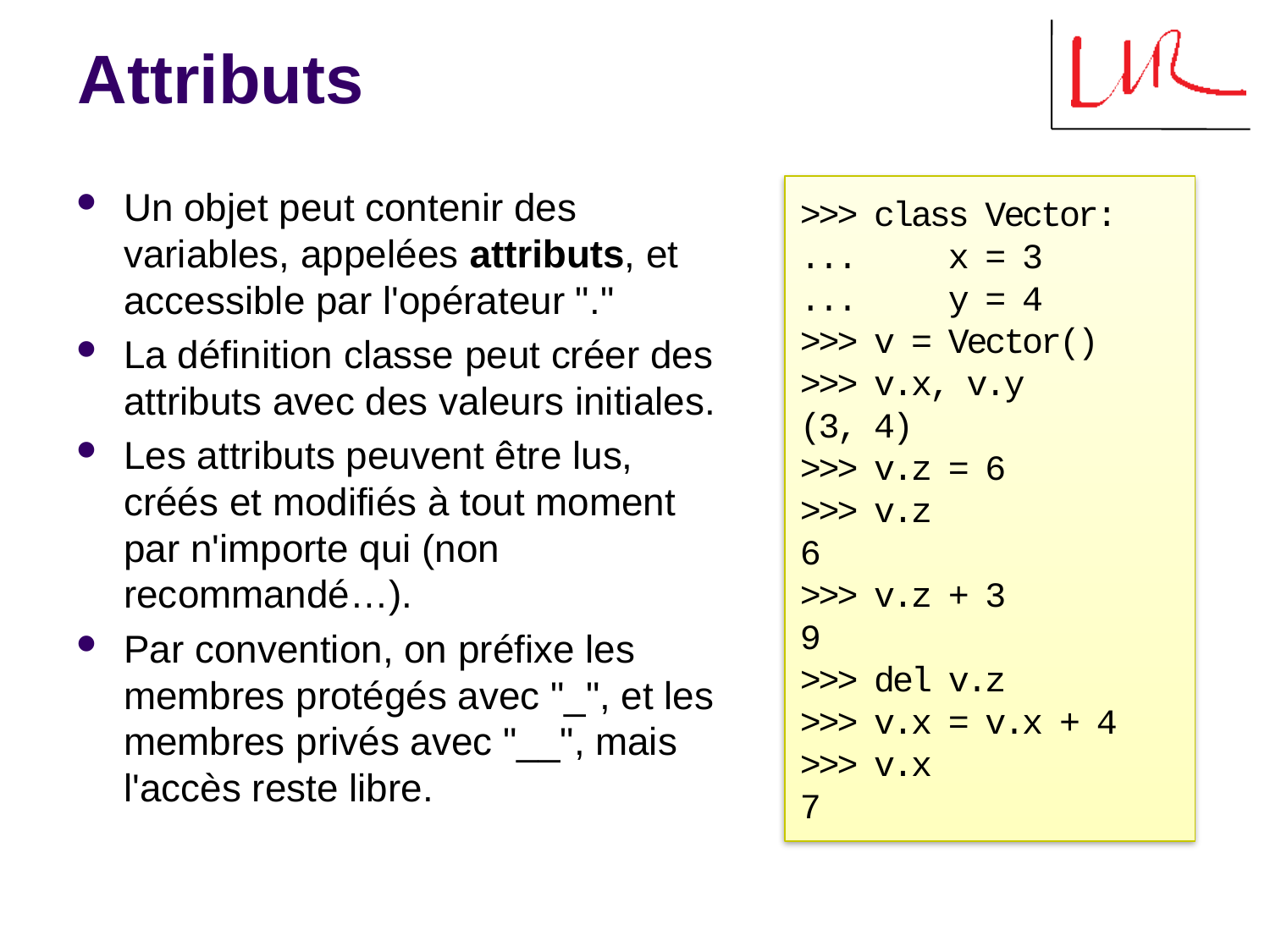

# Attributs
Un objet peut contenir des variables, appelées attributs, et accessible par l'opérateur "."
La définition classe peut créer des attributs avec des valeurs initiales.
Les attributs peuvent être lus, créés et modifiés à tout moment par n'importe qui (non recommandé…).
Par convention, on préfixe les membres protégés avec "_", et les membres privés avec "__", mais l'accès reste libre.
>>> class Vector:
...     x = 3
...     y = 4
>>> v = Vector()
>>> v.x, v.y
(3, 4)
>>> v.z = 6
>>> v.z
6
>>> v.z + 3
9
>>> del v.z
>>> v.x = v.x + 4
>>> v.x
7